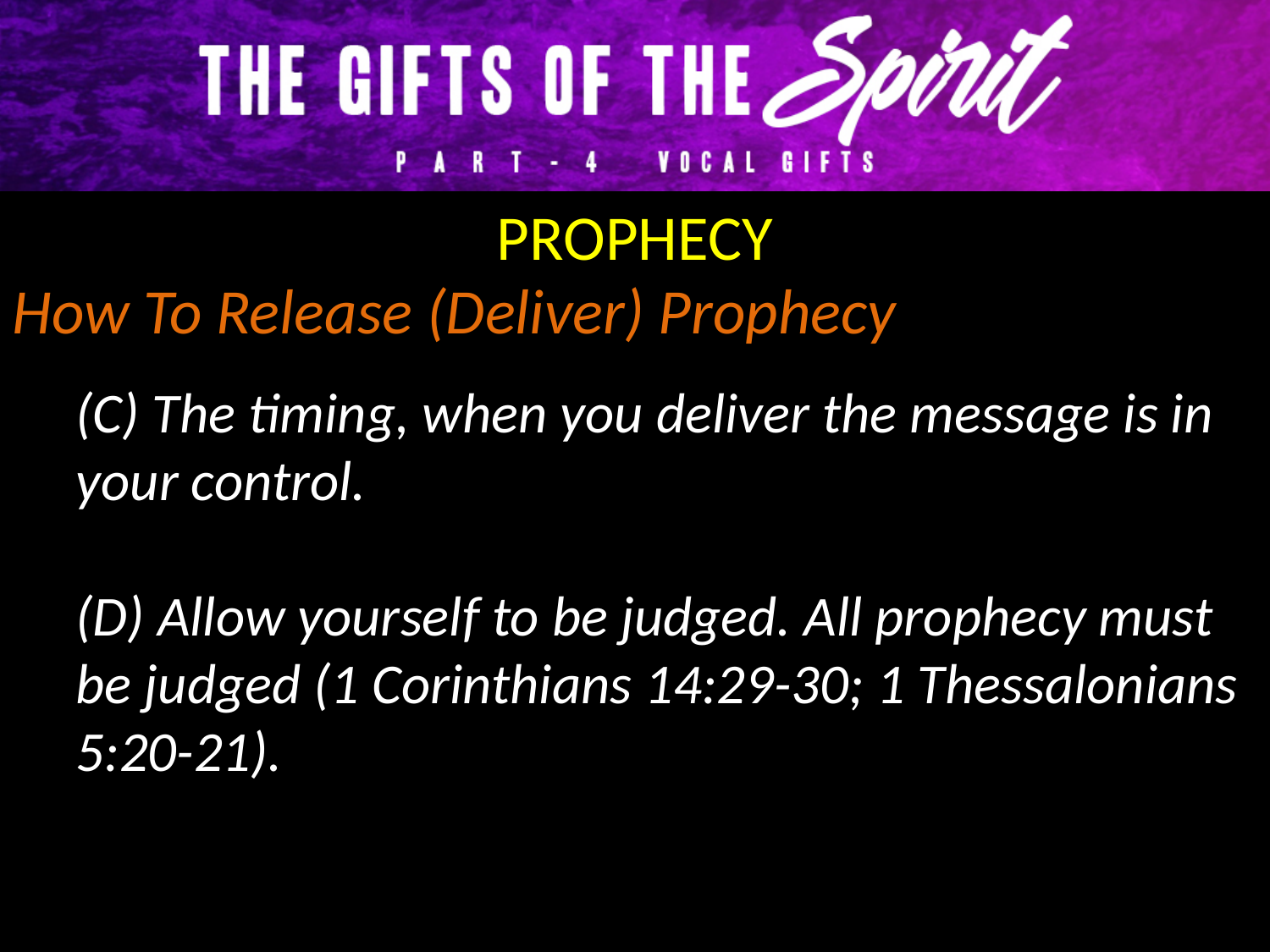

PROPHECY
How To Release (Deliver) Prophecy
(C) The timing, when you deliver the message is in your control.

(D) Allow yourself to be judged. All prophecy must be judged (1 Corinthians 14:29-30; 1 Thessalonians 5:20-21).